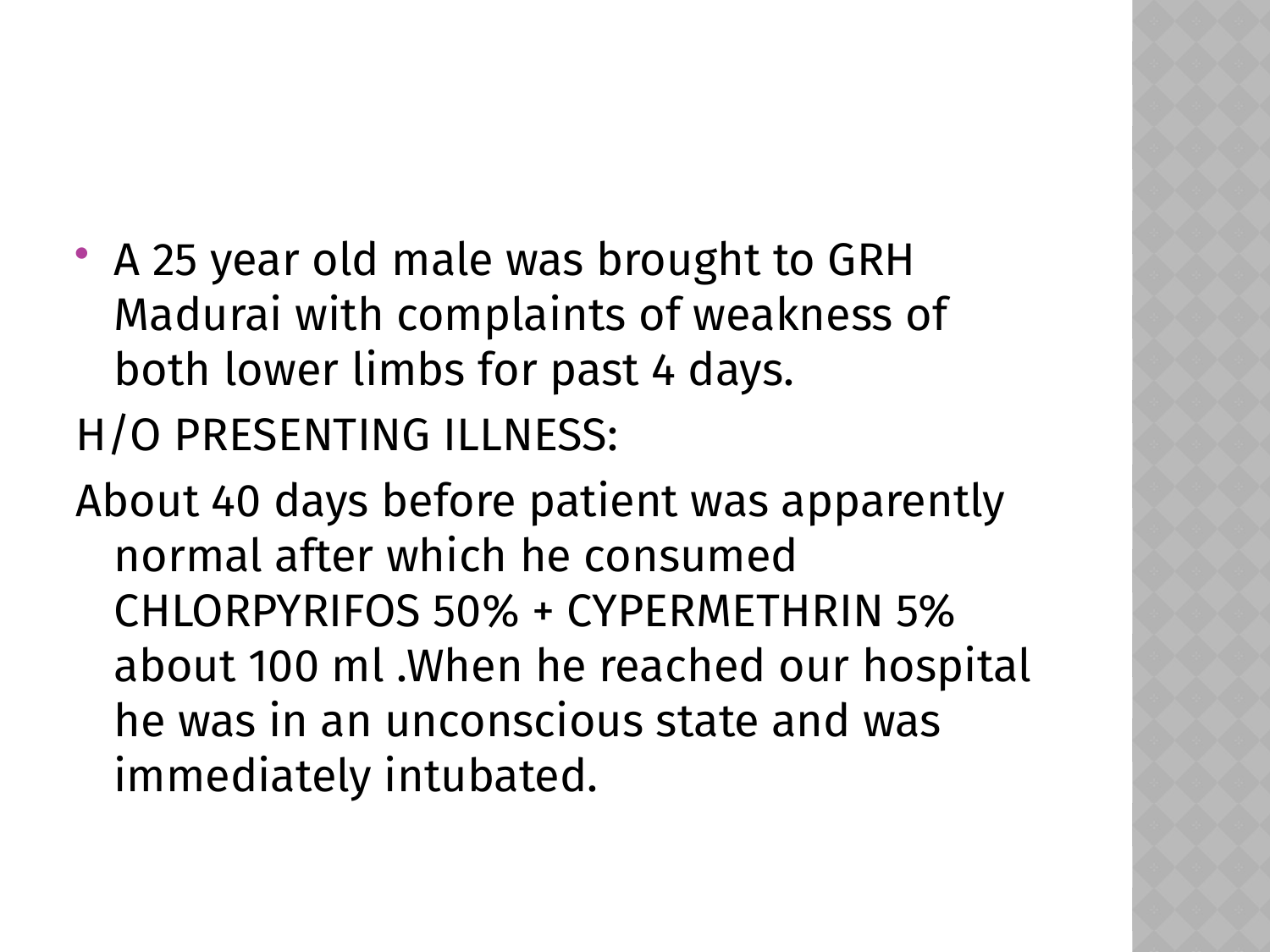

#
A 25 year old male was brought to GRH Madurai with complaints of weakness of both lower limbs for past 4 days.
H/O PRESENTING ILLNESS:
About 40 days before patient was apparently normal after which he consumed CHLORPYRIFOS 50% + CYPERMETHRIN 5% about 100 ml .When he reached our hospital he was in an unconscious state and was immediately intubated.